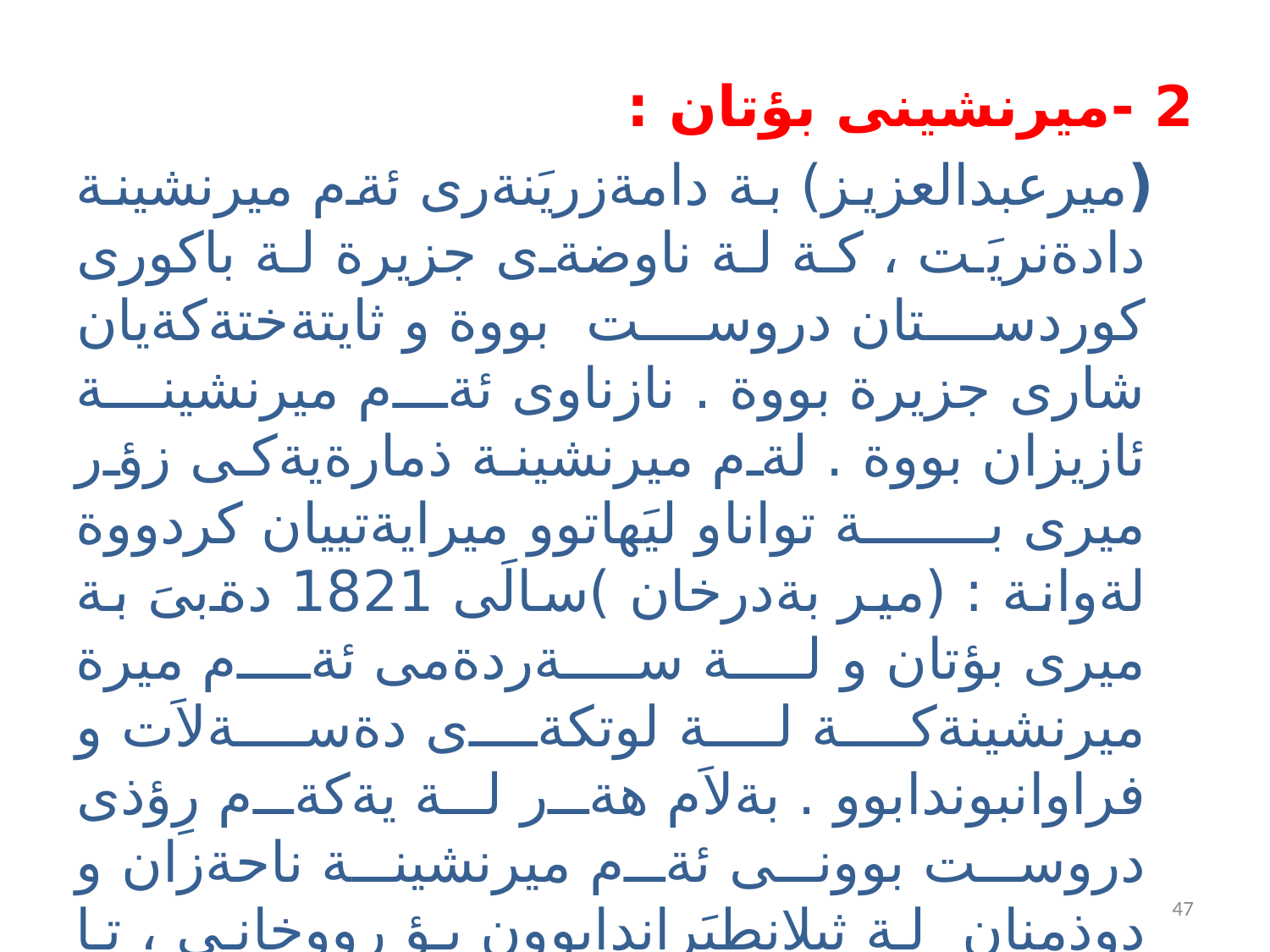

2 -ميرنشينى بؤتان :
  (ميرعبدالعزيز) بة دامةزريَنةرى ئةم ميرنشينة دادةنريَت ، كة لة ناوضةى جزيرة لة باكورى كوردستان دروست  بووة و ثايتةختةكةيان شارى جزيرة بووة . نازناوى ئةم ميرنشينة ئازيزان بووة . لةم ميرنشينة ذمارةيةكى زؤر ميرى بة تواناو ليَهاتوو ميرايةتييان كردووة لةوانة : (مير بةدرخان )سالَى 1821 دةبىَ بة ميرى بؤتان و لة سةردةمى ئةم ميرة ميرنشينةكة لة لوتكةى دةسةلاَت و فراوانبوندابوو . بةلاَم هةر لة يةكةم رِؤذى دروست بوونى ئةم ميرنشينة ناحةزان و دوذمنان  لة ثيلانطيَرِاندابوون بؤ رِووخانى ، تا لة سالَى  1847 بة دةستى عوسمانييةكان رِووخا.

47